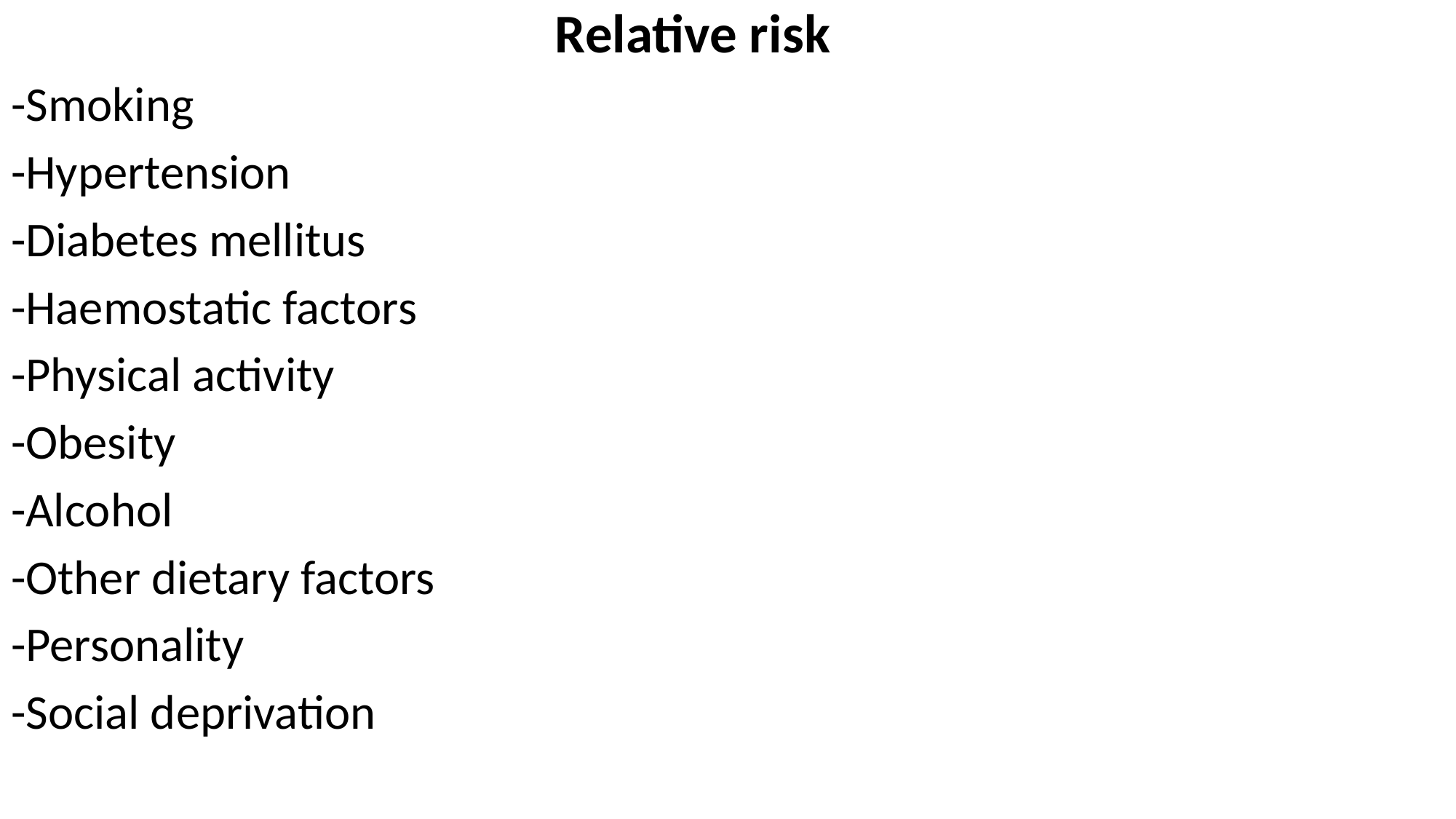

Relative risk
-Smoking
-Hypertension
-Diabetes mellitus
-Haemostatic factors
-Physical activity
-Obesity
-Alcohol
-Other dietary factors
-Personality
-Social deprivation